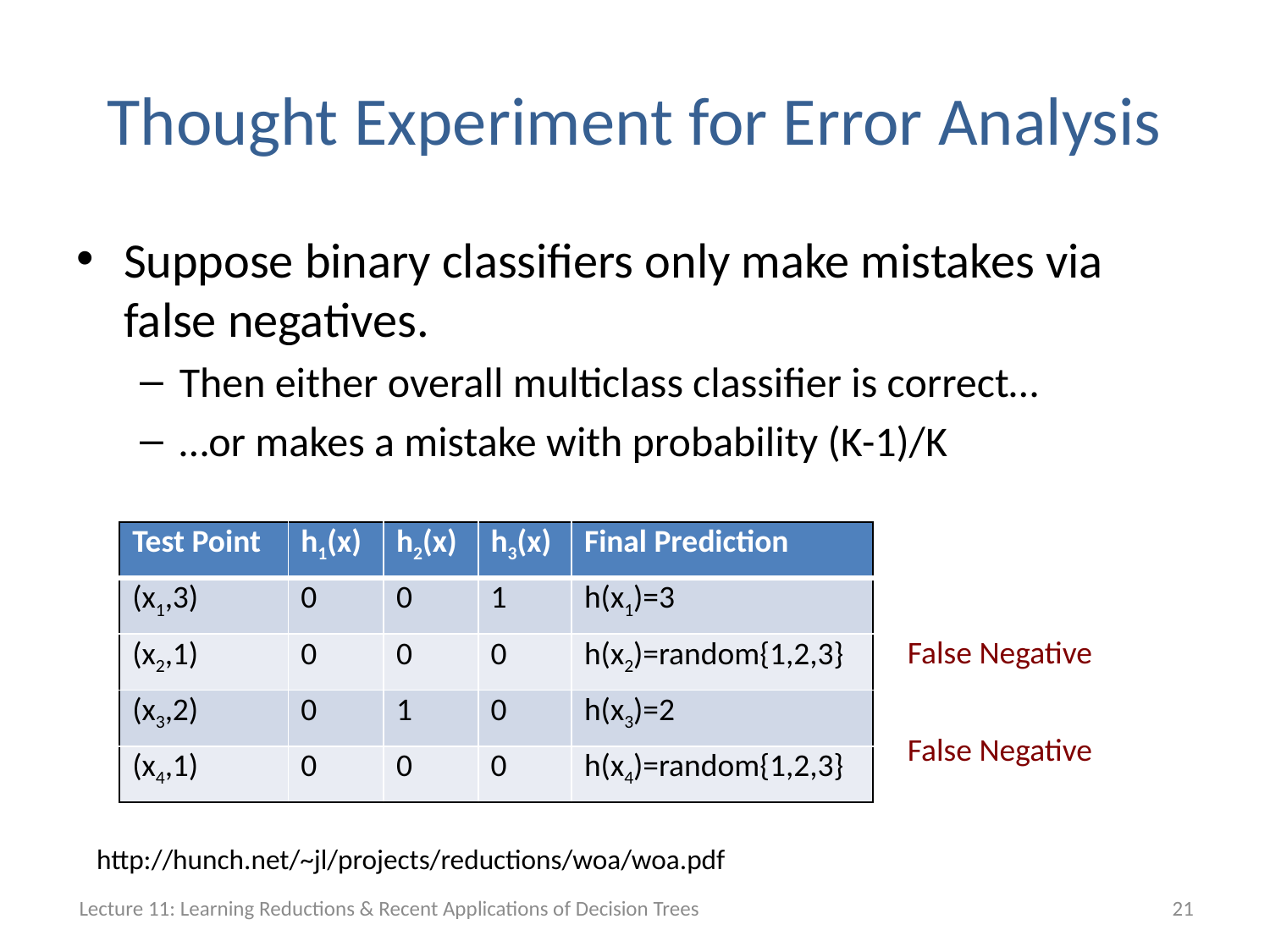

# Thought Experiment for Error Analysis
Suppose binary classifiers only make mistakes via false negatives.
Then either overall multiclass classifier is correct…
…or makes a mistake with probability (K-1)/K
| Test Point | h1(x) | h2(x) | h3(x) | Final Prediction |
| --- | --- | --- | --- | --- |
| (x1,3) | 0 | 0 | 1 | h(x1)=3 |
| (x2,1) | 0 | 0 | 0 | h(x2)=random{1,2,3} |
| (x3,2) | 0 | 1 | 0 | h(x3)=2 |
| (x4,1) | 0 | 0 | 0 | h(x4)=random{1,2,3} |
False Negative
False Negative
http://hunch.net/~jl/projects/reductions/woa/woa.pdf
Lecture 11: Learning Reductions & Recent Applications of Decision Trees
21